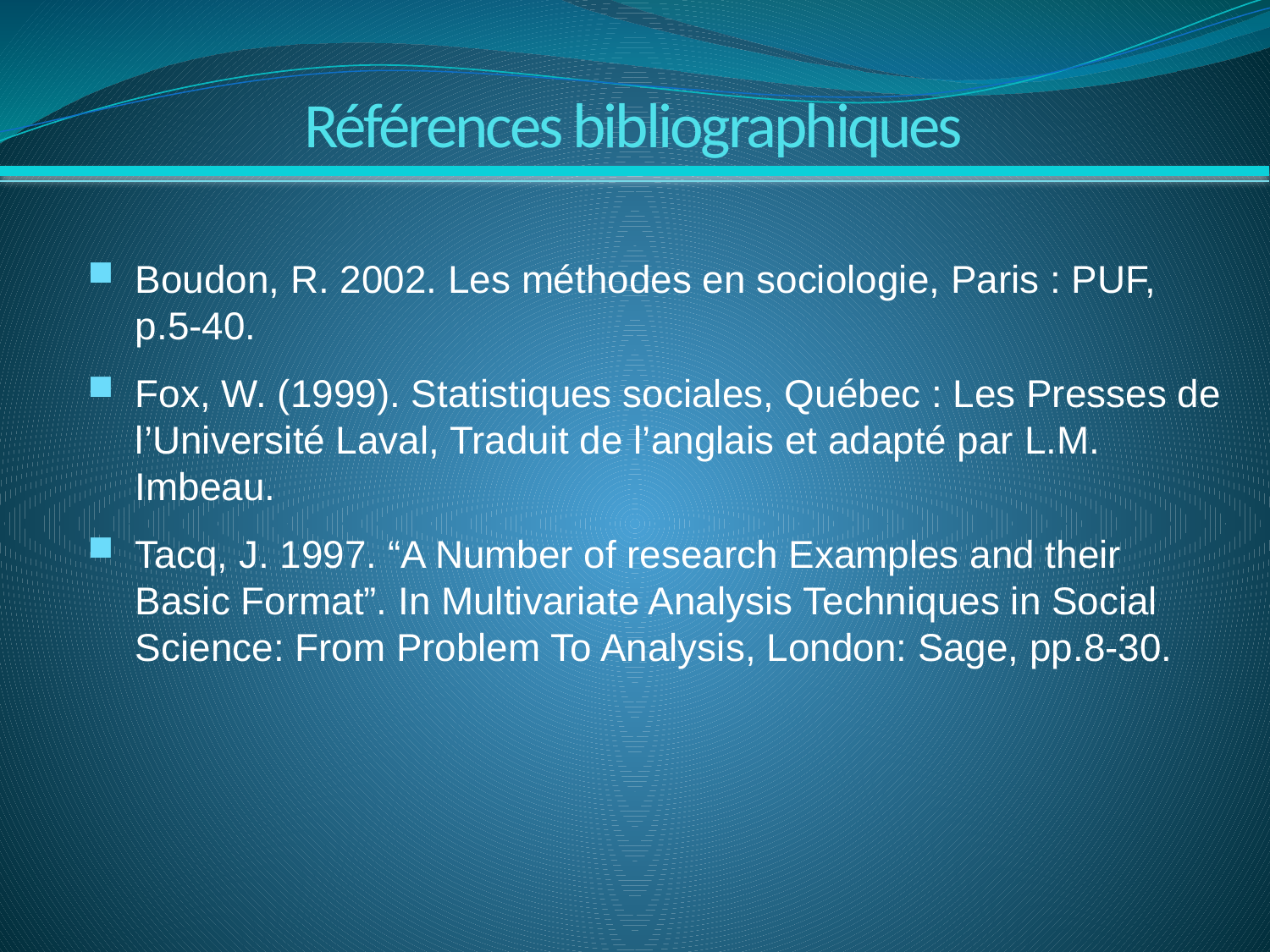

# Références bibliographiques
Boudon, R. 2002. Les méthodes en sociologie, Paris : PUF, p.5-40.
Fox, W. (1999). Statistiques sociales, Québec : Les Presses de l’Université Laval, Traduit de l’anglais et adapté par L.M. Imbeau.
Tacq, J. 1997. “A Number of research Examples and their Basic Format”. In Multivariate Analysis Techniques in Social Science: From Problem To Analysis, London: Sage, pp.8-30.